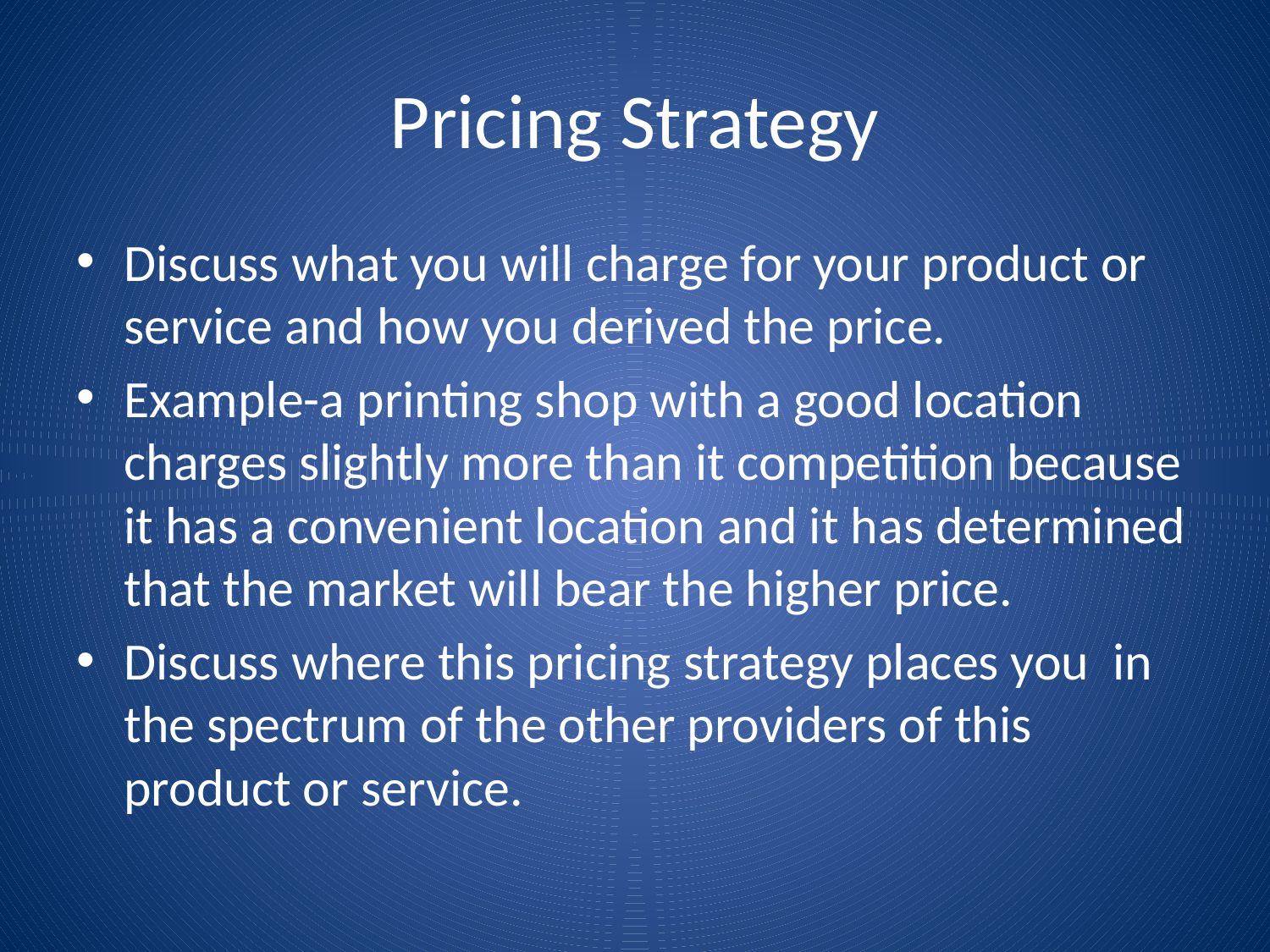

# Pricing Strategy
Discuss what you will charge for your product or service and how you derived the price.
Example-a printing shop with a good location charges slightly more than it competition because it has a convenient location and it has determined that the market will bear the higher price.
Discuss where this pricing strategy places you  in the spectrum of the other providers of this product or service.